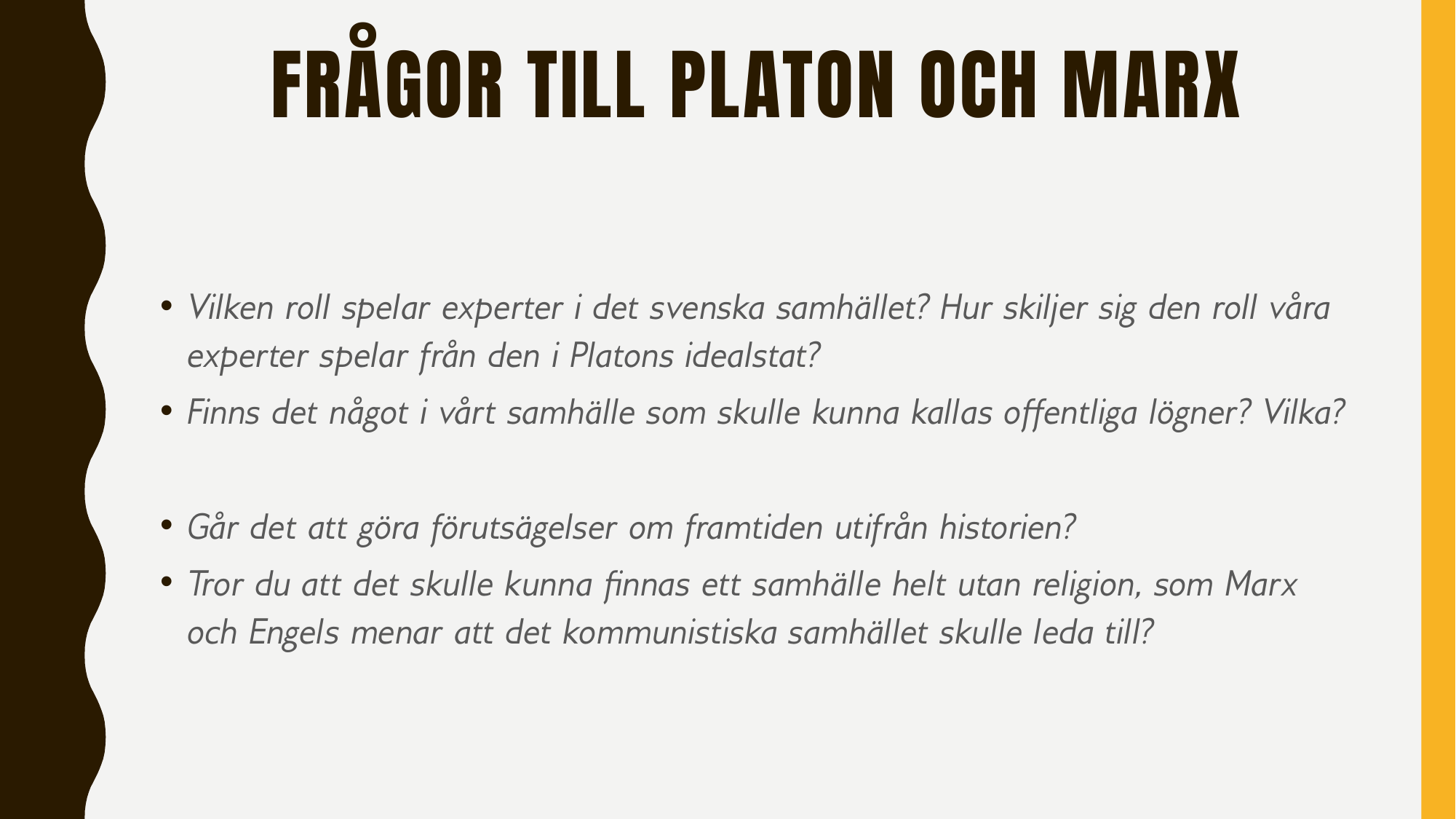

# Frågor till platon och marx
Vilken roll spelar experter i det svenska samhället? Hur skiljer sig den roll våra experter spelar från den i Platons idealstat?
Finns det något i vårt samhälle som skulle kunna kallas offentliga lögner? Vilka?

Går det att göra förutsägelser om framtiden utifrån historien?
Tror du att det skulle kunna finnas ett samhälle helt utan religion, som Marx och Engels menar att det kommunistiska samhället skulle leda till?